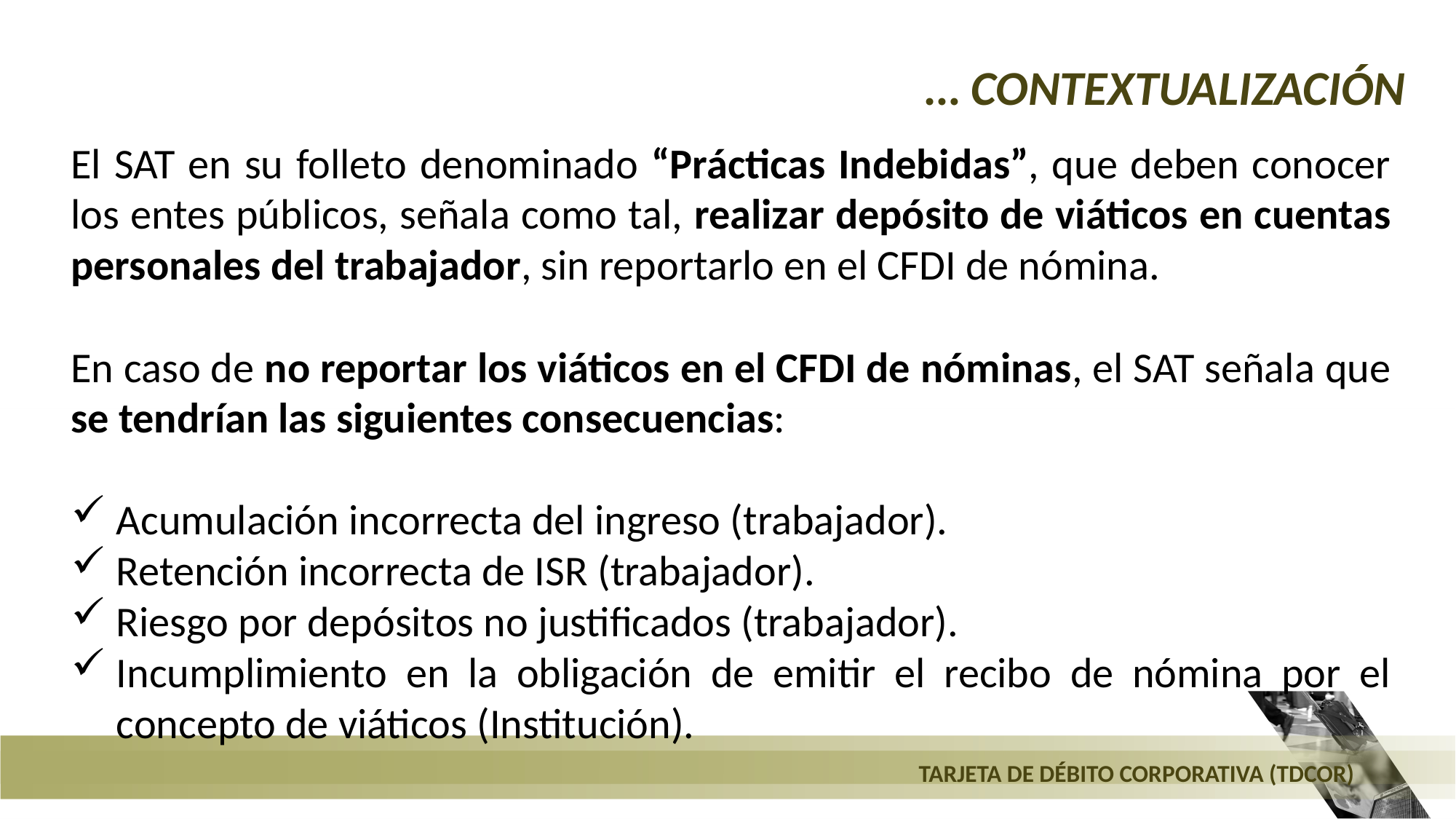

… Contextualización
El SAT en su folleto denominado “Prácticas Indebidas”, que deben conocer los entes públicos, señala como tal, realizar depósito de viáticos en cuentas personales del trabajador, sin reportarlo en el CFDI de nómina.

En caso de no reportar los viáticos en el CFDI de nóminas, el SAT señala que se tendrían las siguientes consecuencias:

Acumulación incorrecta del ingreso (trabajador).
Retención incorrecta de ISR (trabajador).
Riesgo por depósitos no justificados (trabajador).
Incumplimiento en la obligación de emitir el recibo de nómina por el concepto de viáticos (Institución).

Tarjeta de Débito Corporativa (TDCor)